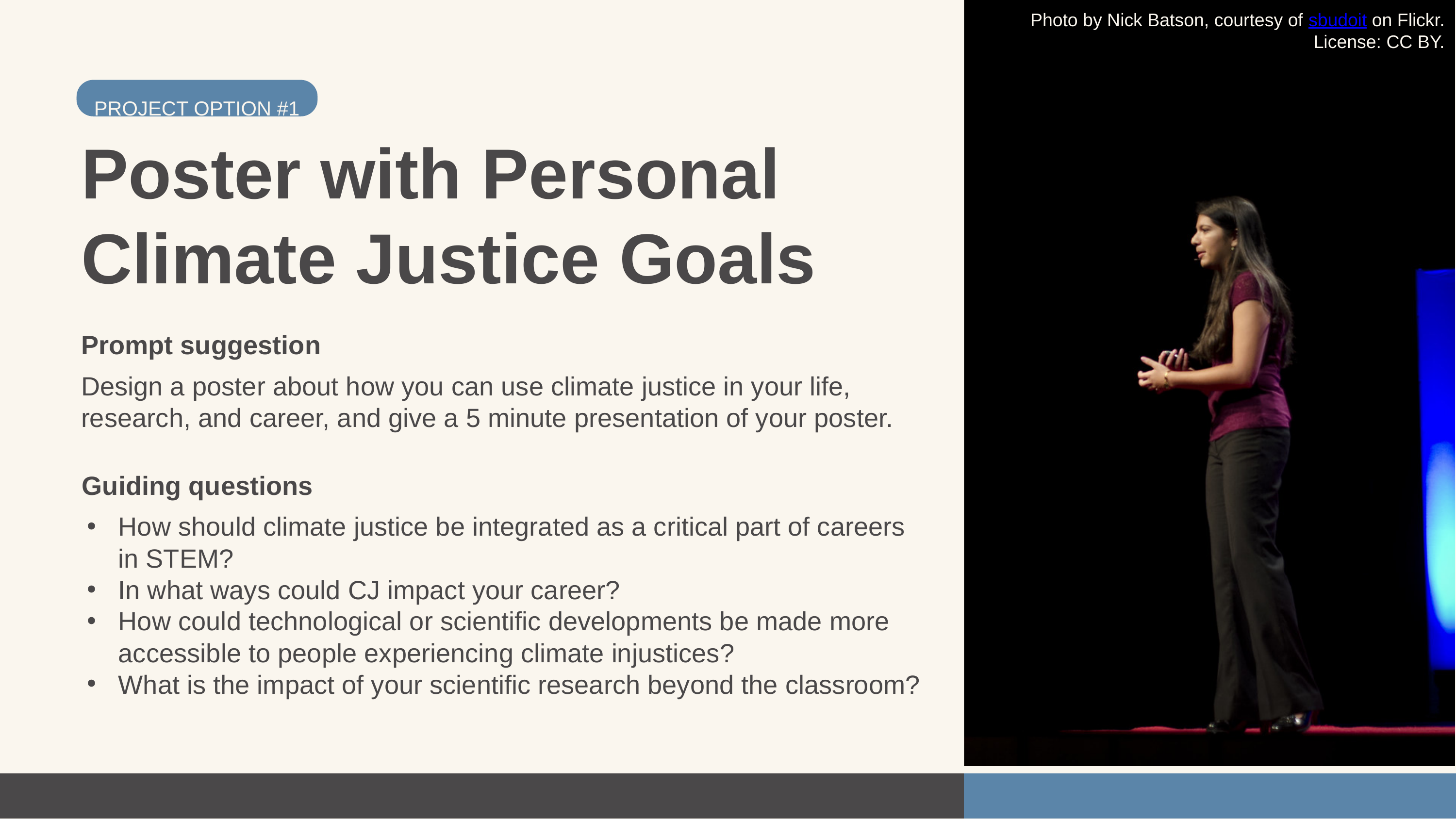

Photo by Nick Batson, courtesy of sbudoit on Flickr. License: CC BY.

PROJECT OPTION #1
Poster with Personal Climate Justice Goals
Prompt suggestion
Design a poster about how you can use climate justice in your life, research, and career, and give a 5 minute presentation of your poster.
Guiding questions
How should climate justice be integrated as a critical part of careers in STEM?
In what ways could CJ impact your career?
How could technological or scientific developments be made more accessible to people experiencing climate injustices?
What is the impact of your scientific research beyond the classroom?